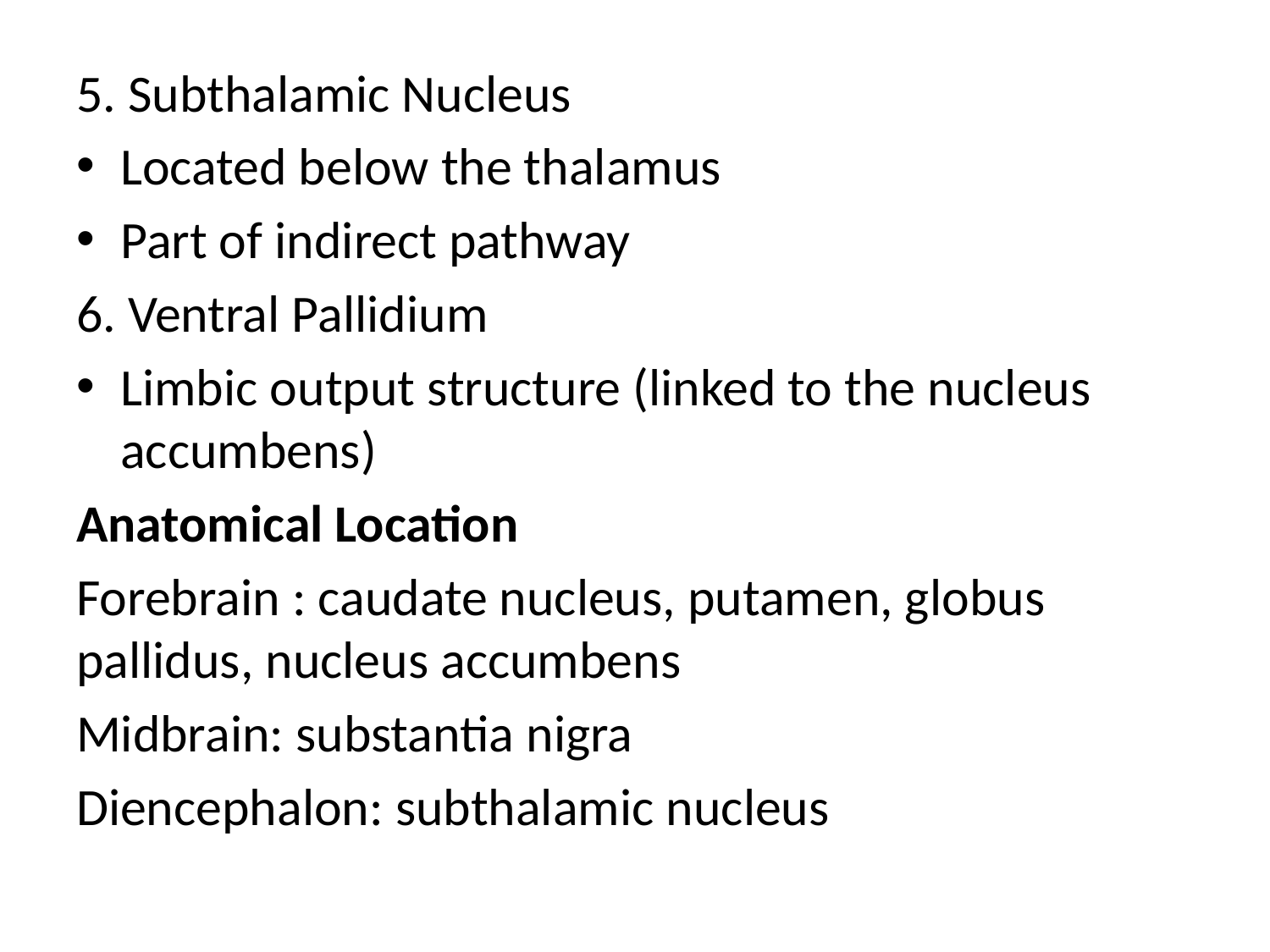

5. Subthalamic Nucleus
Located below the thalamus
Part of indirect pathway
6. Ventral Pallidium
Limbic output structure (linked to the nucleus accumbens)
Anatomical Location
Forebrain : caudate nucleus, putamen, globus pallidus, nucleus accumbens
Midbrain: substantia nigra
Diencephalon: subthalamic nucleus